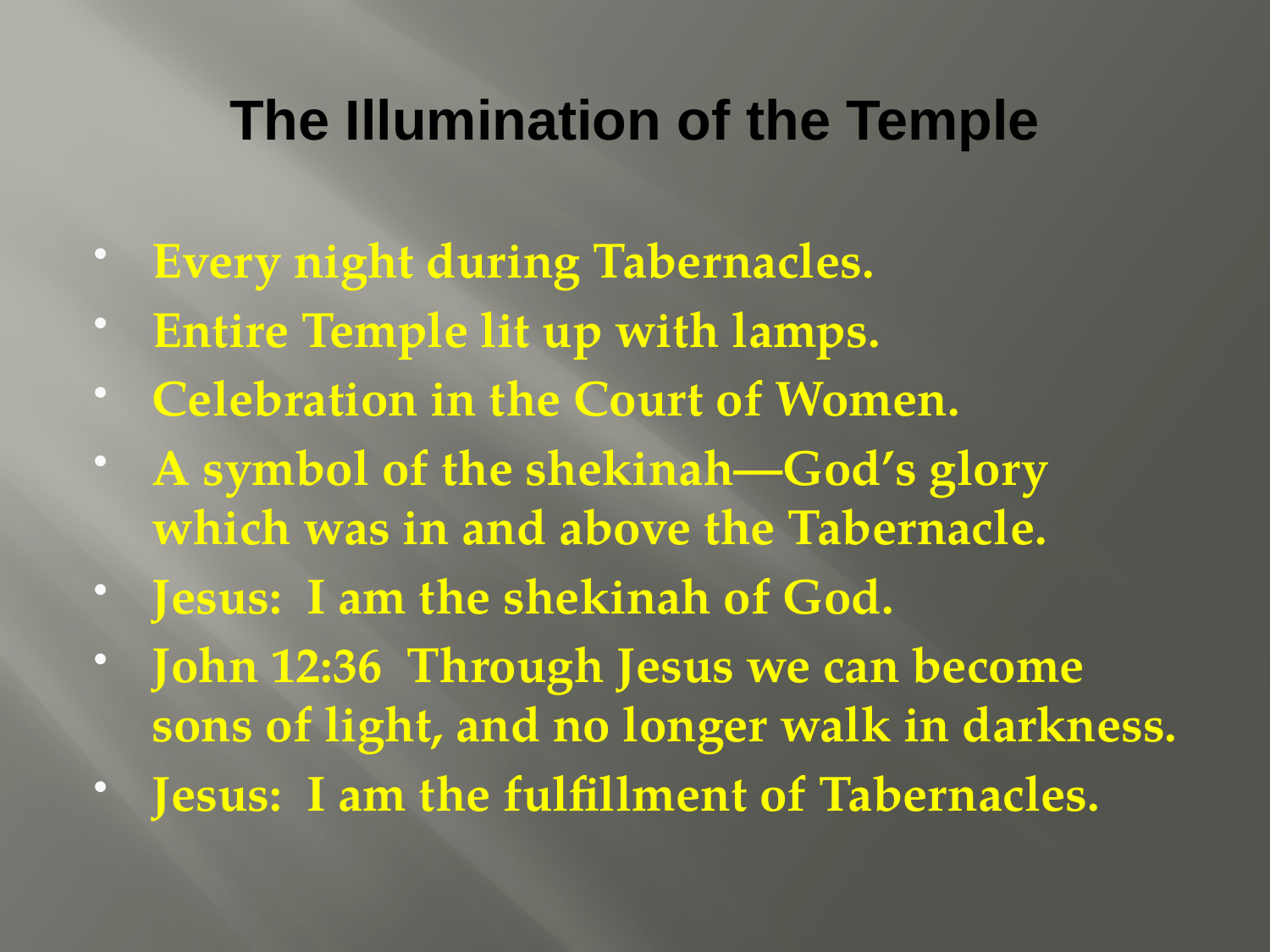

# The Illumination of the Temple
Every night during Tabernacles.
Entire Temple lit up with lamps.
Celebration in the Court of Women.
A symbol of the shekinah—God’s glory which was in and above the Tabernacle.
Jesus:  I am the shekinah of God.
John 12:36  Through Jesus we can become sons of light, and no longer walk in darkness.
Jesus:  I am the fulfillment of Tabernacles.